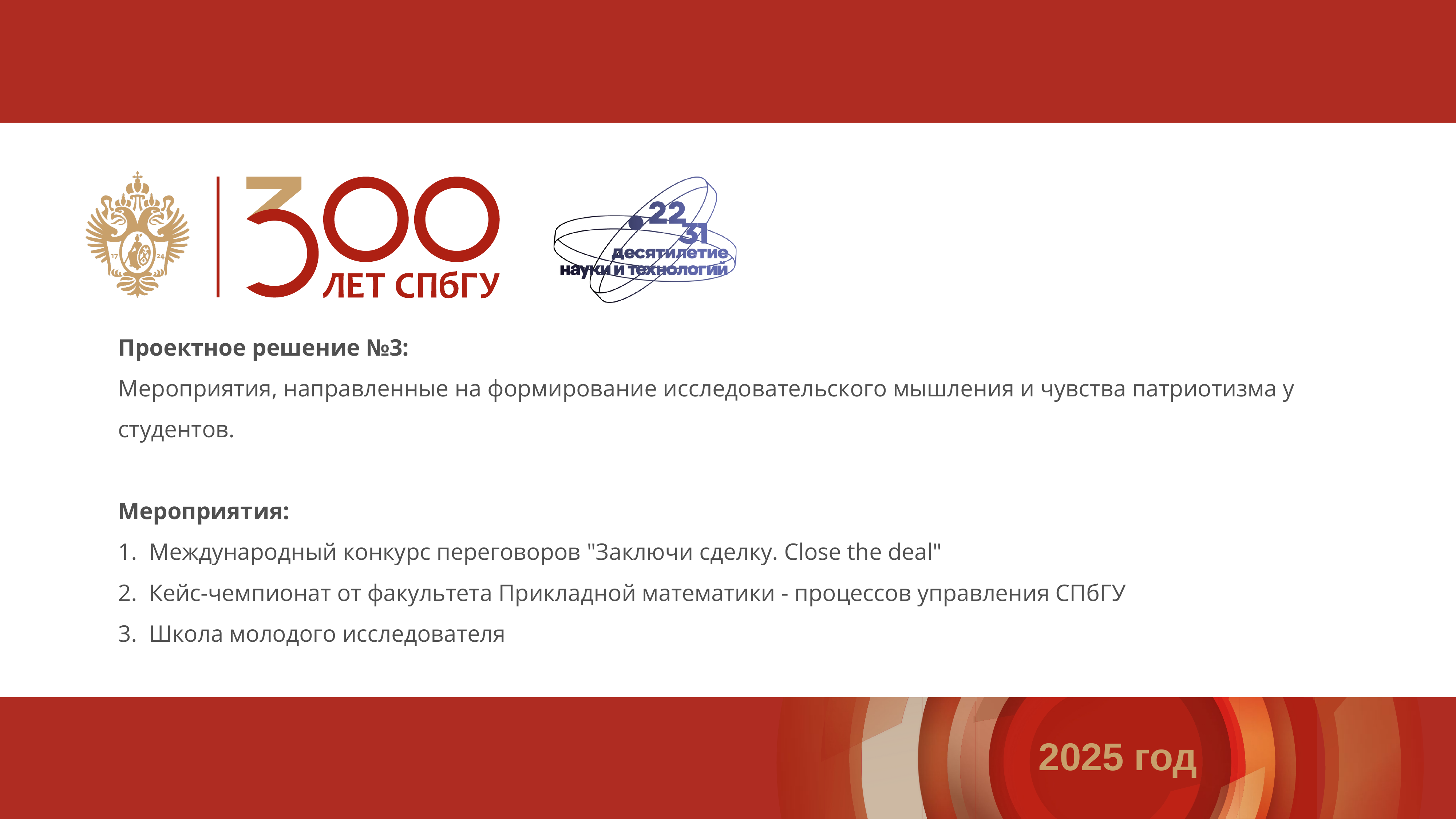

Проектное решение №3:
Мероприятия, направленные на формирование исследовательского мышления и чувства патриотизма у студентов.

Мероприятия:
Международный конкурс переговоров "Заключи сделку. Close the deal"
Кейс-чемпионат от факультета Прикладной математики - процессов управления СПбГУ
Школа молодого исследователя

2025 год